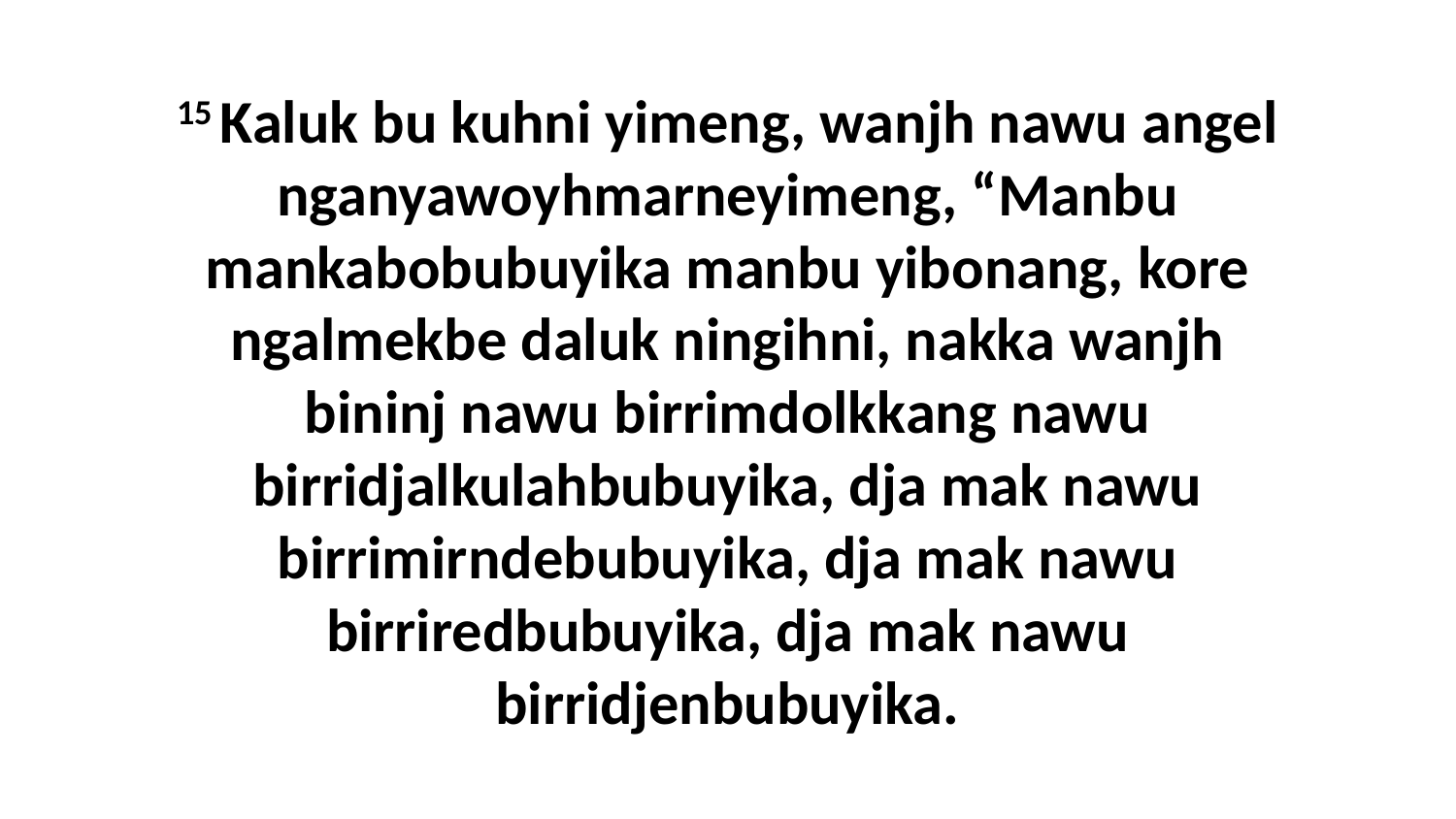

15 Kaluk bu kuhni yimeng, wanjh nawu angel nganyawoyhmarneyimeng, “Manbu mankabobubuyika manbu yibonang, kore ngalmekbe daluk ningihni, nakka wanjh bininj nawu birrimdolkkang nawu birridjalkulahbubuyika, dja mak nawu birrimirndebubuyika, dja mak nawu birriredbubuyika, dja mak nawu birridjenbubuyika.